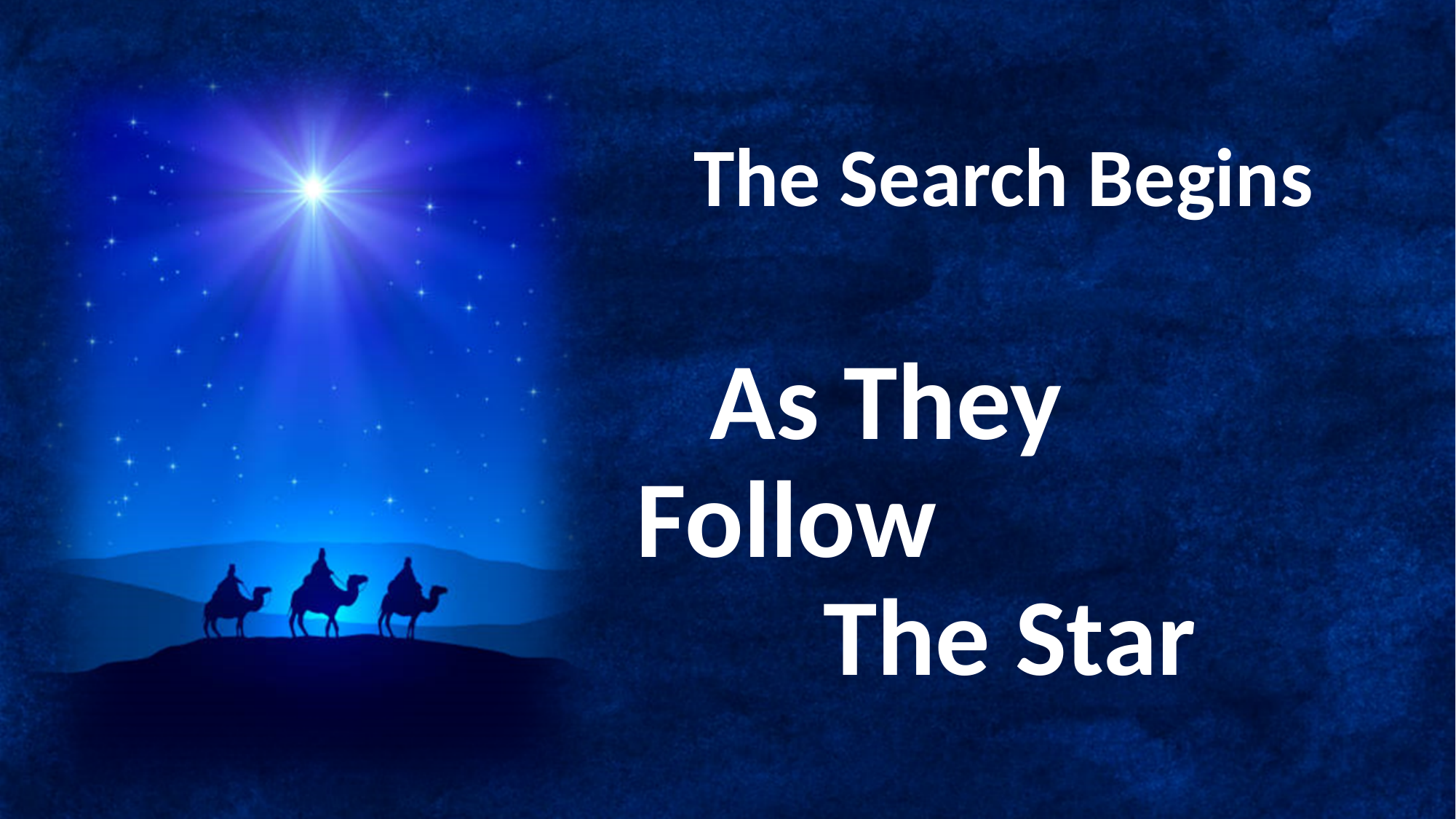

# The Search Begins
As They           Follow                   The Star